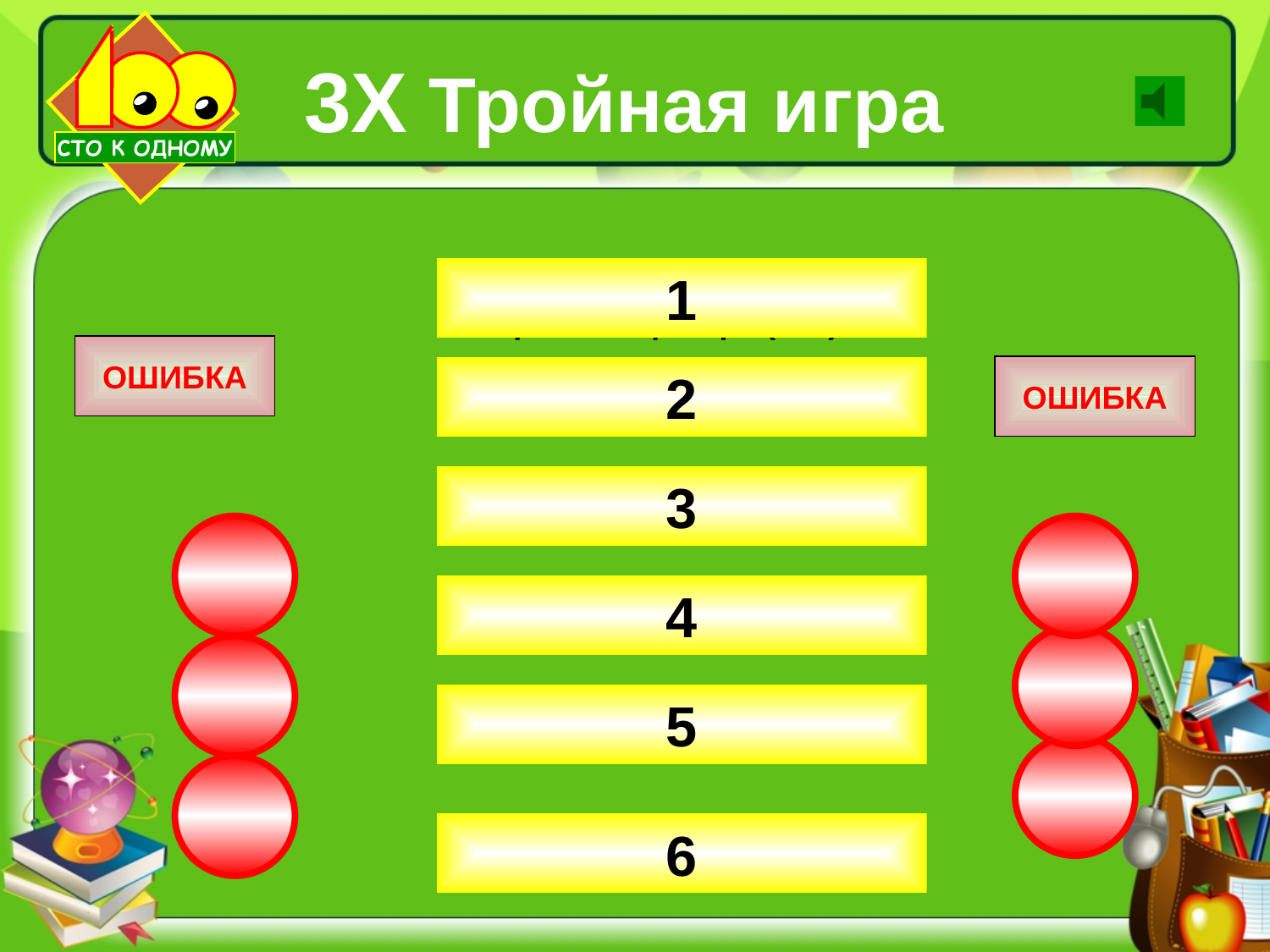

СТО К ОДНОМУ
3Х Тройная игра

1
Теорема Пифагора (153)
ОШИБКА
Штаны (72)
ОШИБКА
2
3
Ученый, философ  (36)

4
геометрия (24)

Олимпийский чемпион по боксу( 9)
5

Создал школу (4)
6